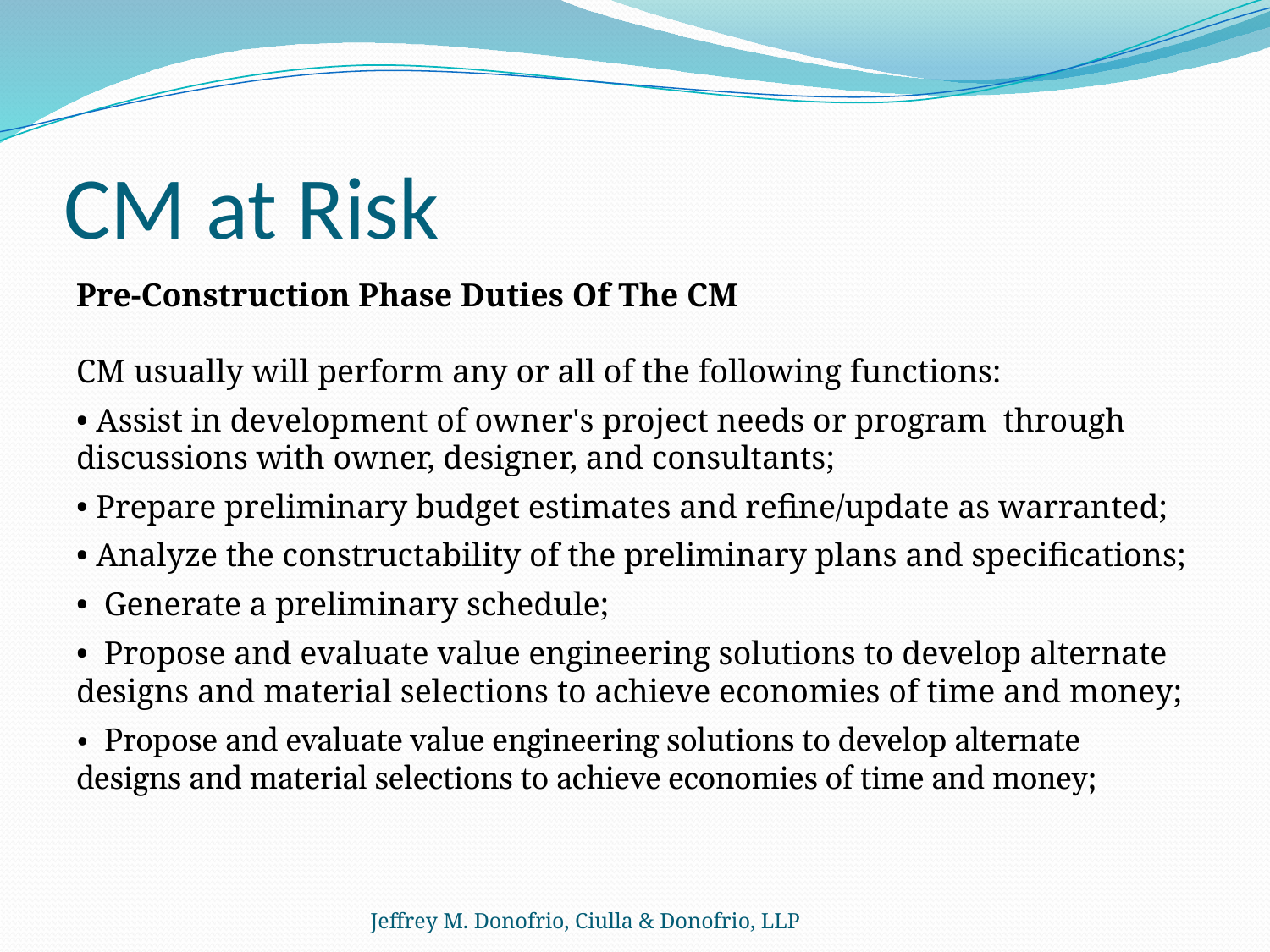

# CM at Risk
Pre-Construction Phase Duties Of The CM
 
CM usually will perform any or all of the following functions:
• Assist in development of owner's project needs or program  through discussions with owner, designer, and consultants;
• Prepare preliminary budget estimates and refine/update as warranted;
• Analyze the constructability of the preliminary plans and specifications;
•  Generate a preliminary schedule;
•  Propose and evaluate value engineering solutions to develop alternate designs and material selections to achieve economies of time and money;
•  Propose and evaluate value engineering solutions to develop alternate designs and material selections to achieve economies of time and money;
Jeffrey M. Donofrio, Ciulla & Donofrio, LLP